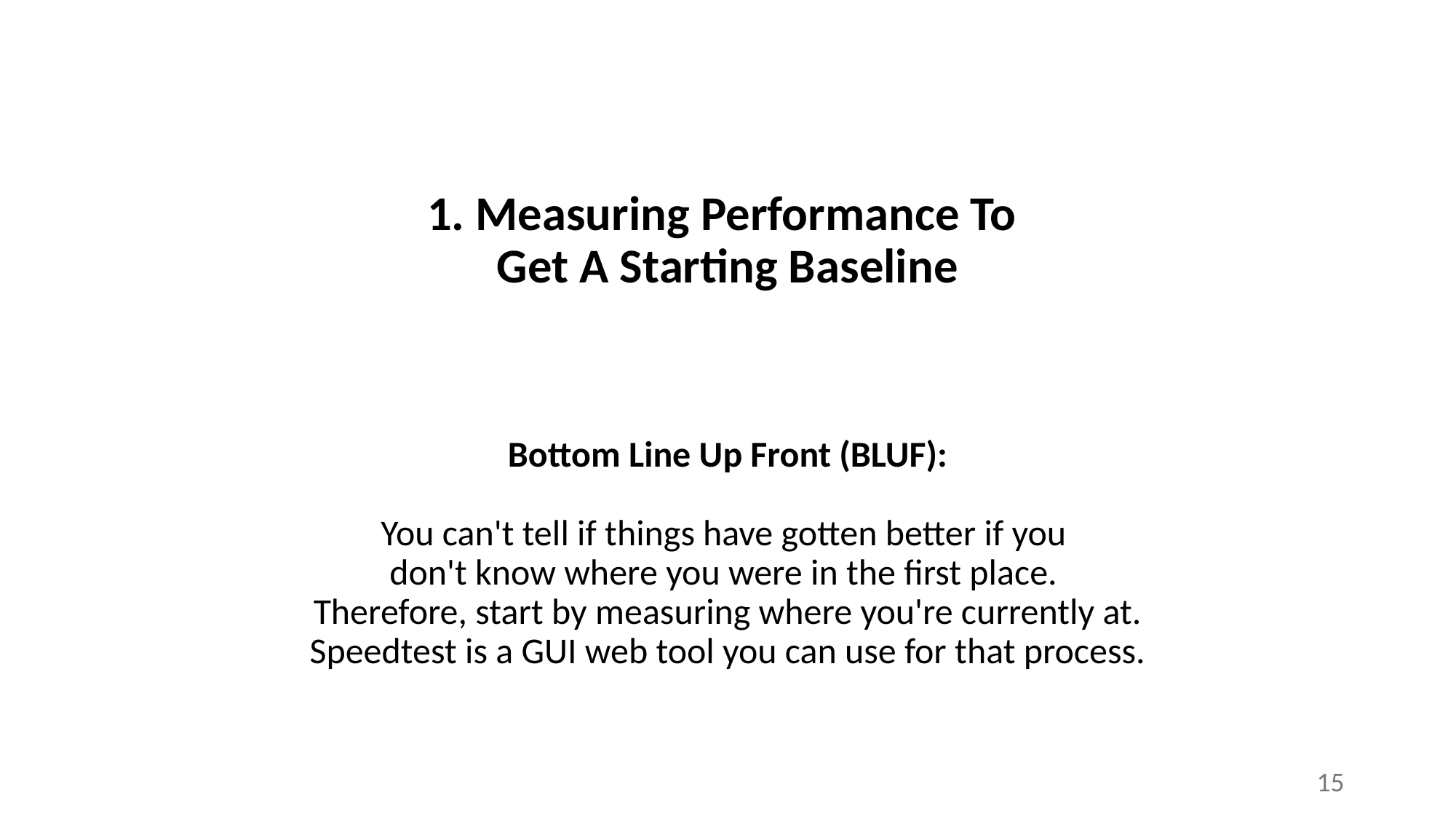

# 1. Measuring Performance To Get A Starting Baseline
Bottom Line Up Front (BLUF):
You can't tell if things have gotten better if you
don't know where you were in the first place.
Therefore, start by measuring where you're currently at.
Speedtest is a GUI web tool you can use for that process.

15